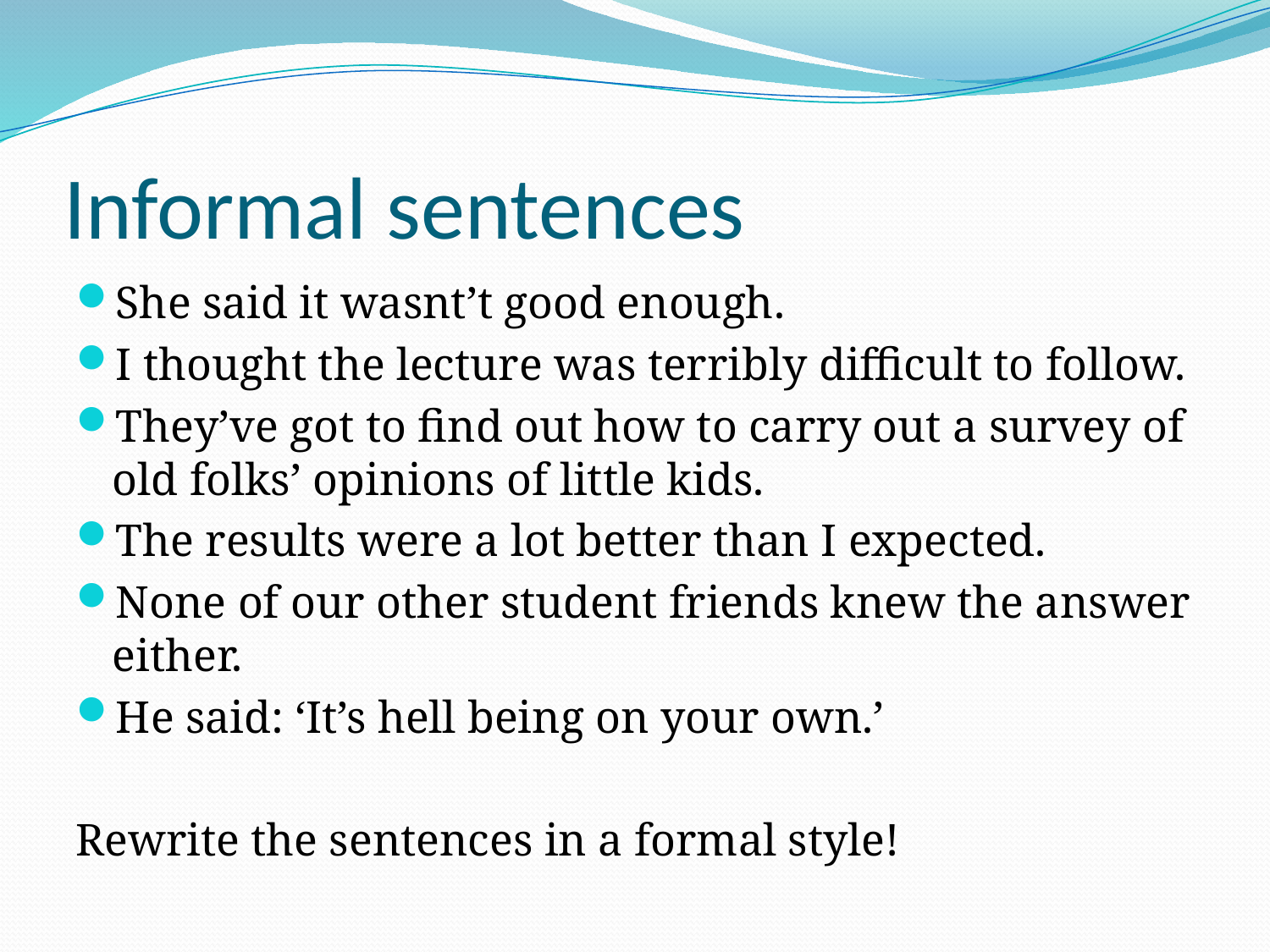

# Informal sentences
She said it wasnt’t good enough.
I thought the lecture was terribly difficult to follow.
They’ve got to find out how to carry out a survey of old folks’ opinions of little kids.
The results were a lot better than I expected.
None of our other student friends knew the answer either.
He said: ‘It’s hell being on your own.’

Rewrite the sentences in a formal style!